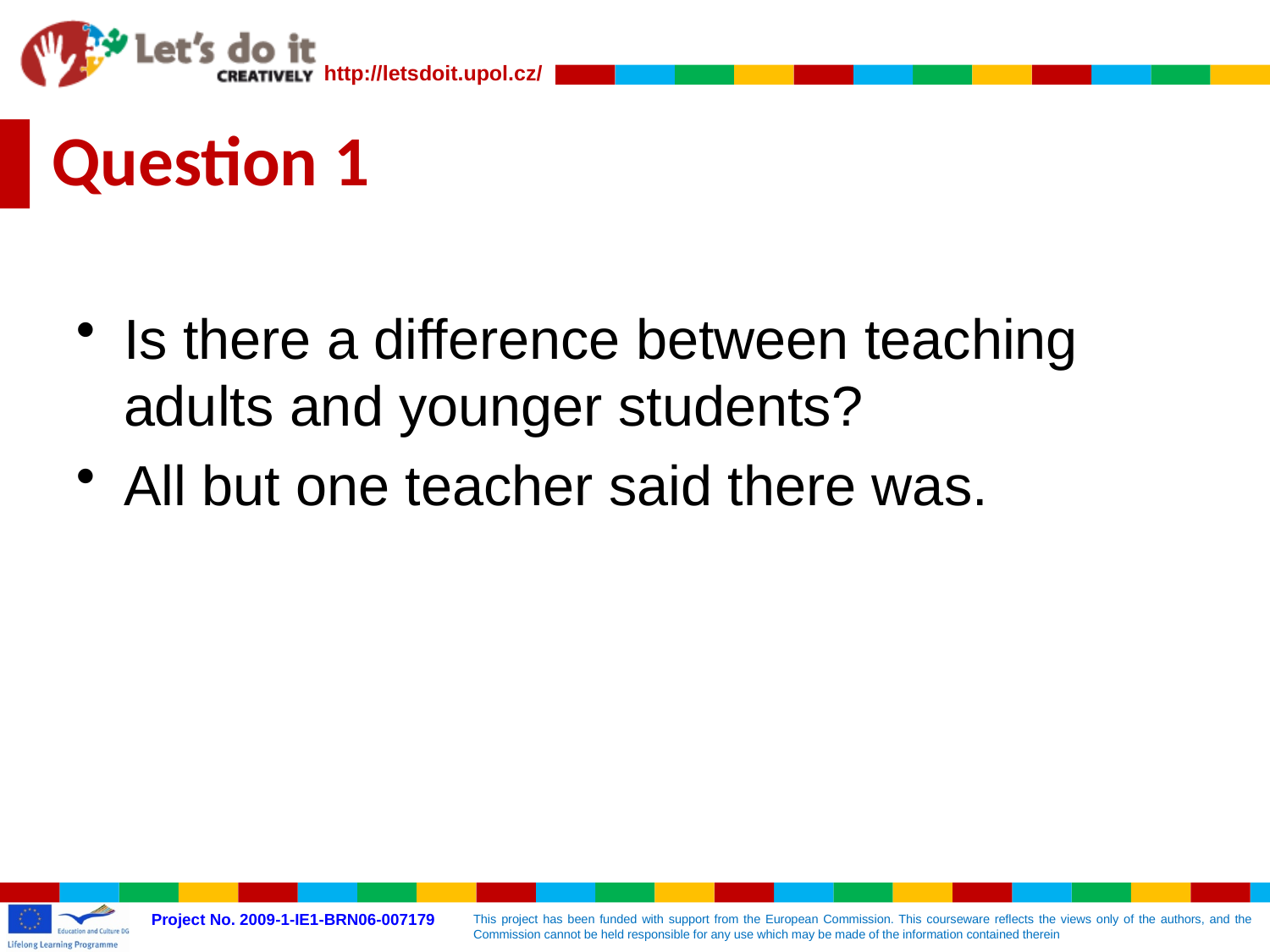

# Question 1
Is there a difference between teaching adults and younger students?
All but one teacher said there was.